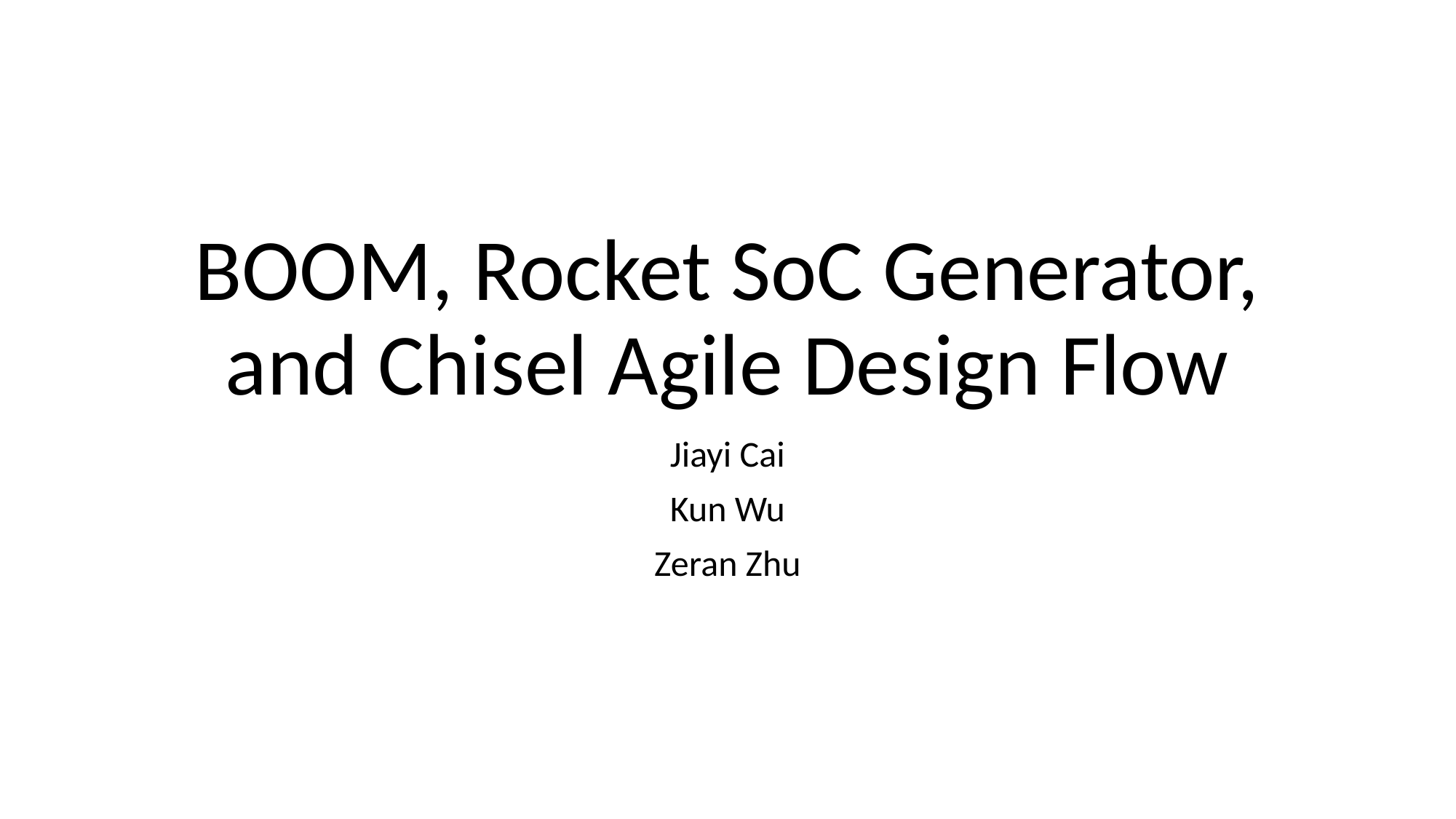

# BOOM, Rocket SoC Generator, and Chisel Agile Design Flow
Jiayi Cai
Kun Wu
Zeran Zhu